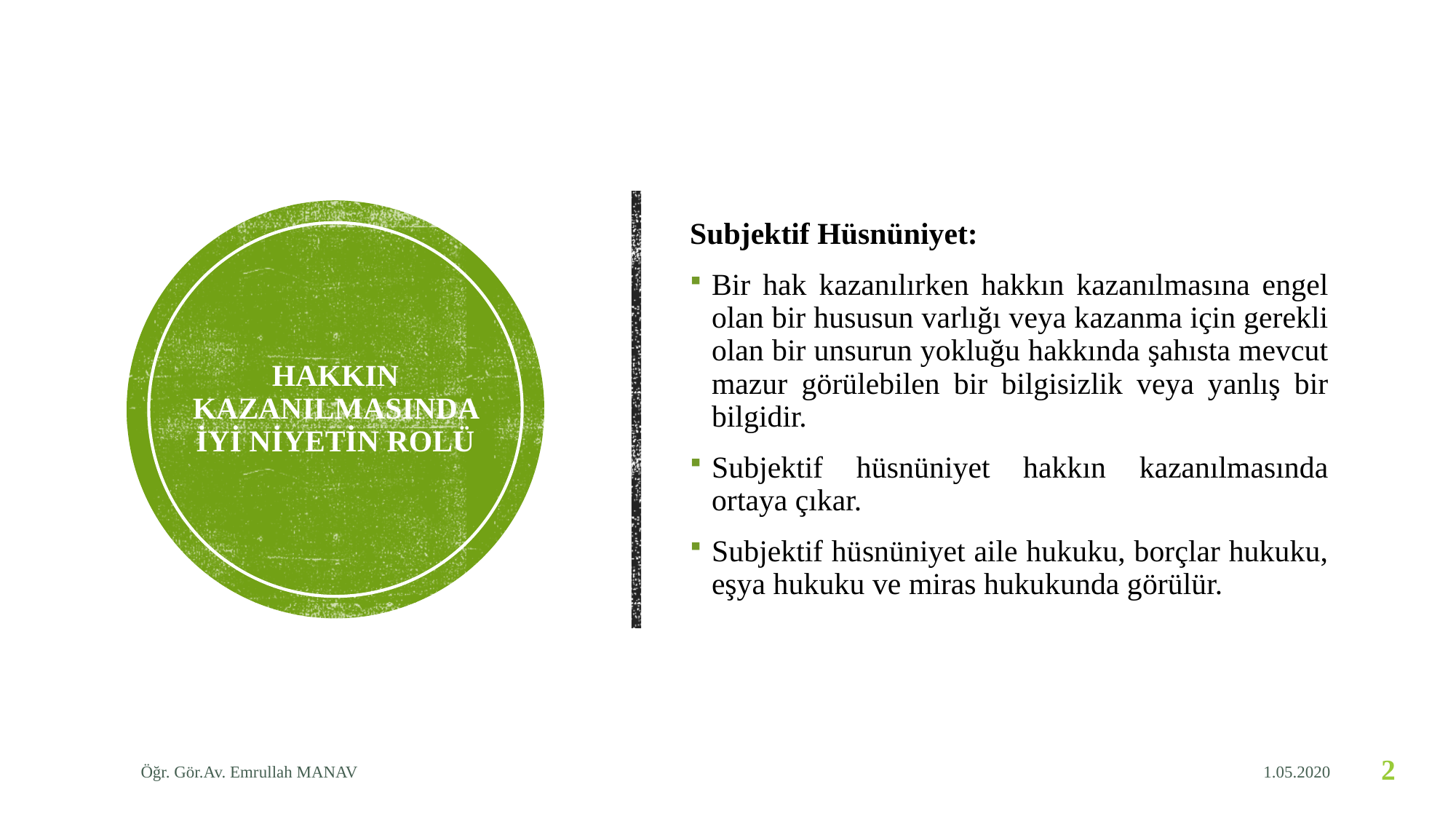

Subjektif Hüsnüniyet:
Bir hak kazanılırken hakkın kazanılmasına engel olan bir hususun varlığı veya kazanma için gerekli olan bir unsurun yokluğu hakkında şahısta mevcut mazur görülebilen bir bilgisizlik veya yanlış bir bilgidir.
Subjektif hüsnüniyet hakkın kazanılmasında ortaya çıkar.
Subjektif hüsnüniyet aile hukuku, borçlar hukuku, eşya hukuku ve miras hukukunda görülür.

# HAKKIN KAZANILMASINDA İYİ NİYETİN ROLÜ

Öğr. Gör.Av. Emrullah MANAV
1.05.2020
2